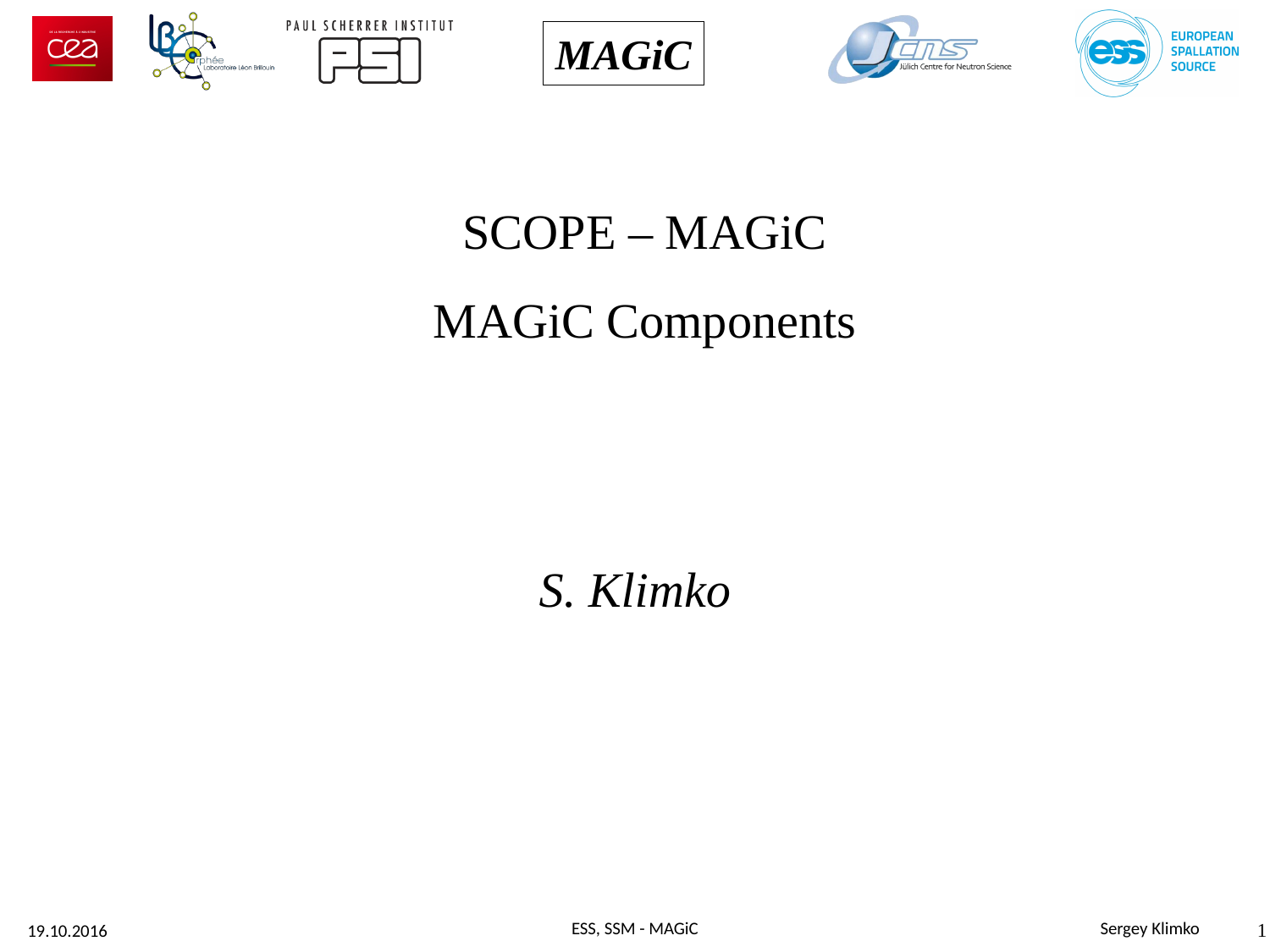

SCOPE – MAGiC
MAGiC Components
S. Klimko